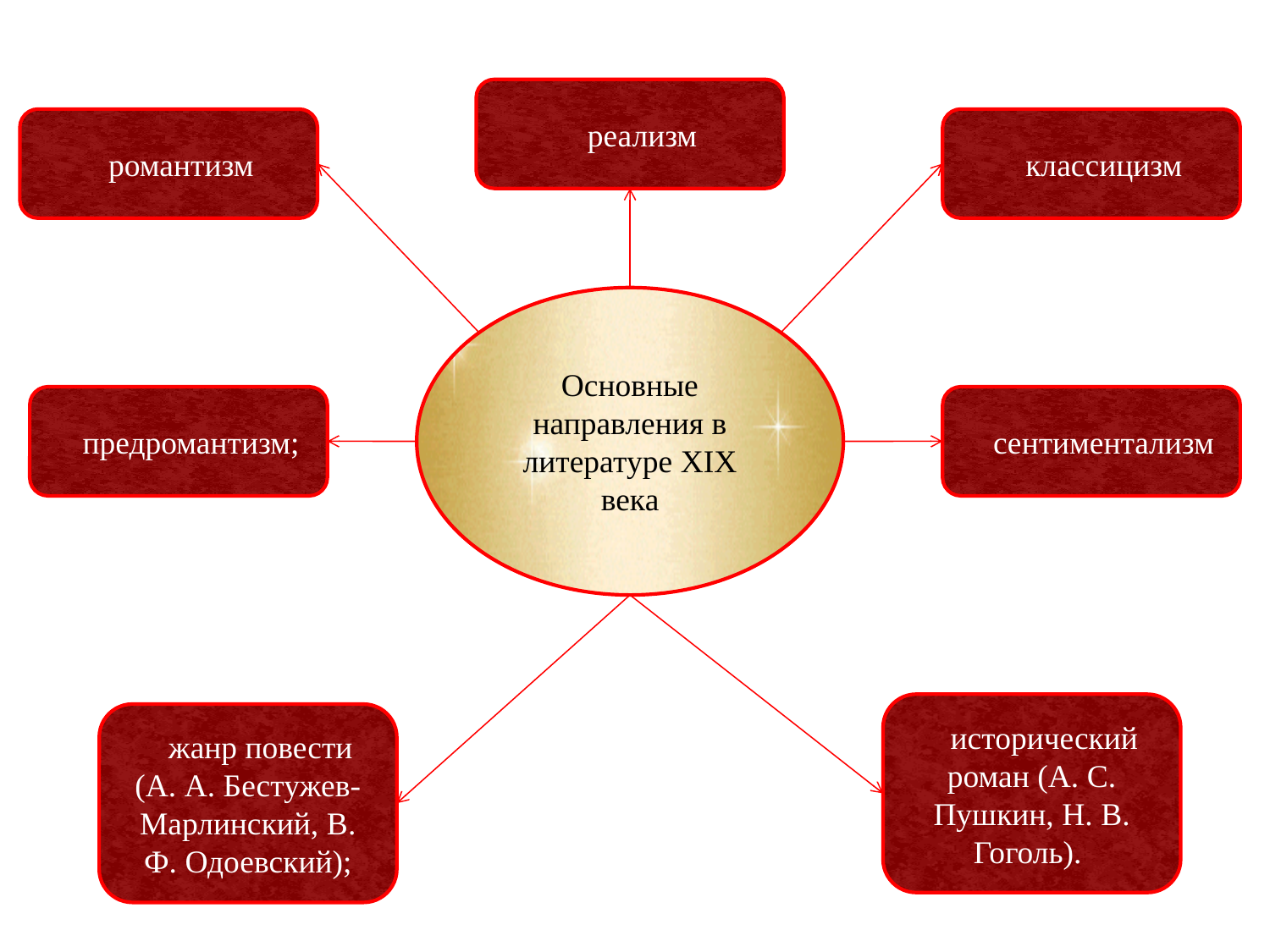

реализм
романтизм
классицизм
Основные направления в литературе XIX века
предромантизм;
сентиментализм
исторический роман (А. С. Пушкин, Н. В. Гоголь).
жанр повести (А. А. Бестужев-Марлинский, В. Ф. Одоевский);